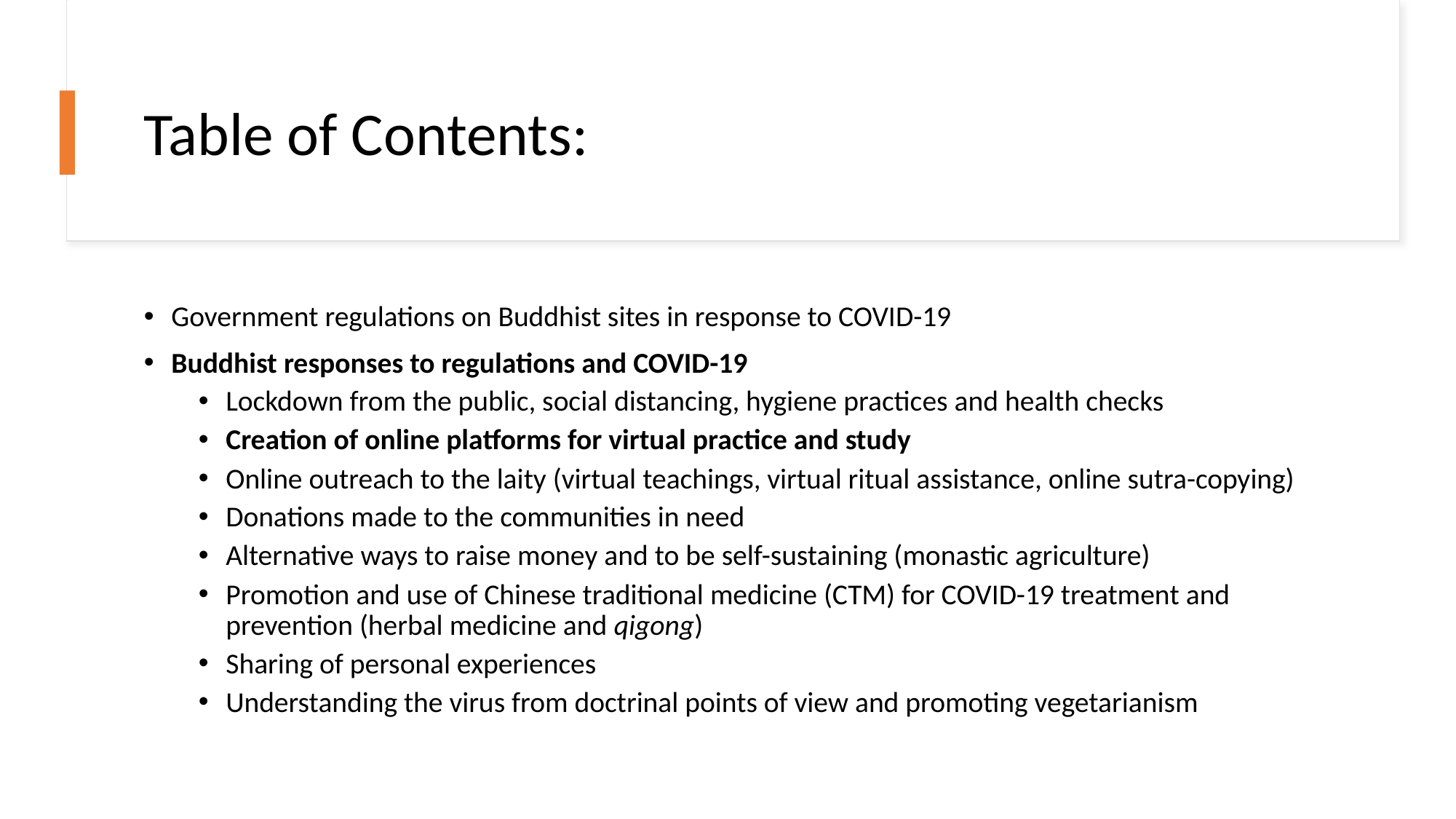

Table of Contents:

Government regulations on Buddhist sites in response to COVID-19
Buddhist responses to regulations and COVID-19
Lockdown from the public, social distancing, hygiene practices and health checks
Creation of online platforms for virtual practice and study
Online outreach to the laity (virtual teachings, virtual ritual assistance, online sutra-copying)
Donations made to the communities in need
Alternative ways to raise money and to be self-sustaining (monastic agriculture)
Promotion and use of Chinese traditional medicine (CTM) for COVID-19 treatment and prevention (herbal medicine and qigong)
Sharing of personal experiences
Understanding the virus from doctrinal points of view and promoting vegetarianism